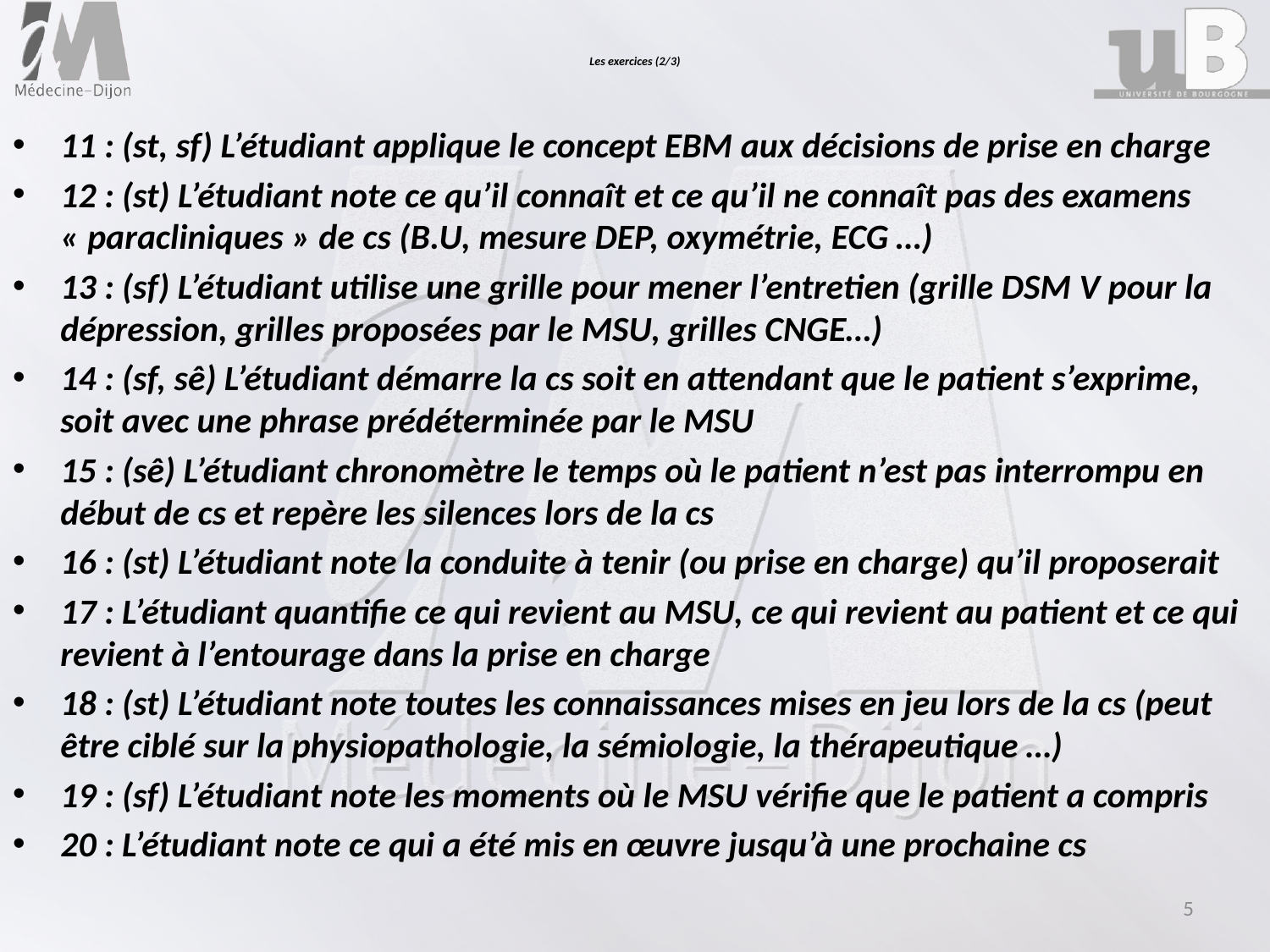

# Les exercices (2/3)
11 : (st, sf) L’étudiant applique le concept EBM aux décisions de prise en charge
12 : (st) L’étudiant note ce qu’il connaît et ce qu’il ne connaît pas des examens « paracliniques » de cs (B.U, mesure DEP, oxymétrie, ECG …)
13 : (sf) L’étudiant utilise une grille pour mener l’entretien (grille DSM V pour la dépression, grilles proposées par le MSU, grilles CNGE…)
14 : (sf, sê) L’étudiant démarre la cs soit en attendant que le patient s’exprime, soit avec une phrase prédéterminée par le MSU
15 : (sê) L’étudiant chronomètre le temps où le patient n’est pas interrompu en début de cs et repère les silences lors de la cs
16 : (st) L’étudiant note la conduite à tenir (ou prise en charge) qu’il proposerait
17 : L’étudiant quantifie ce qui revient au MSU, ce qui revient au patient et ce qui revient à l’entourage dans la prise en charge
18 : (st) L’étudiant note toutes les connaissances mises en jeu lors de la cs (peut être ciblé sur la physiopathologie, la sémiologie, la thérapeutique …)
19 : (sf) L’étudiant note les moments où le MSU vérifie que le patient a compris
20 : L’étudiant note ce qui a été mis en œuvre jusqu’à une prochaine cs

5